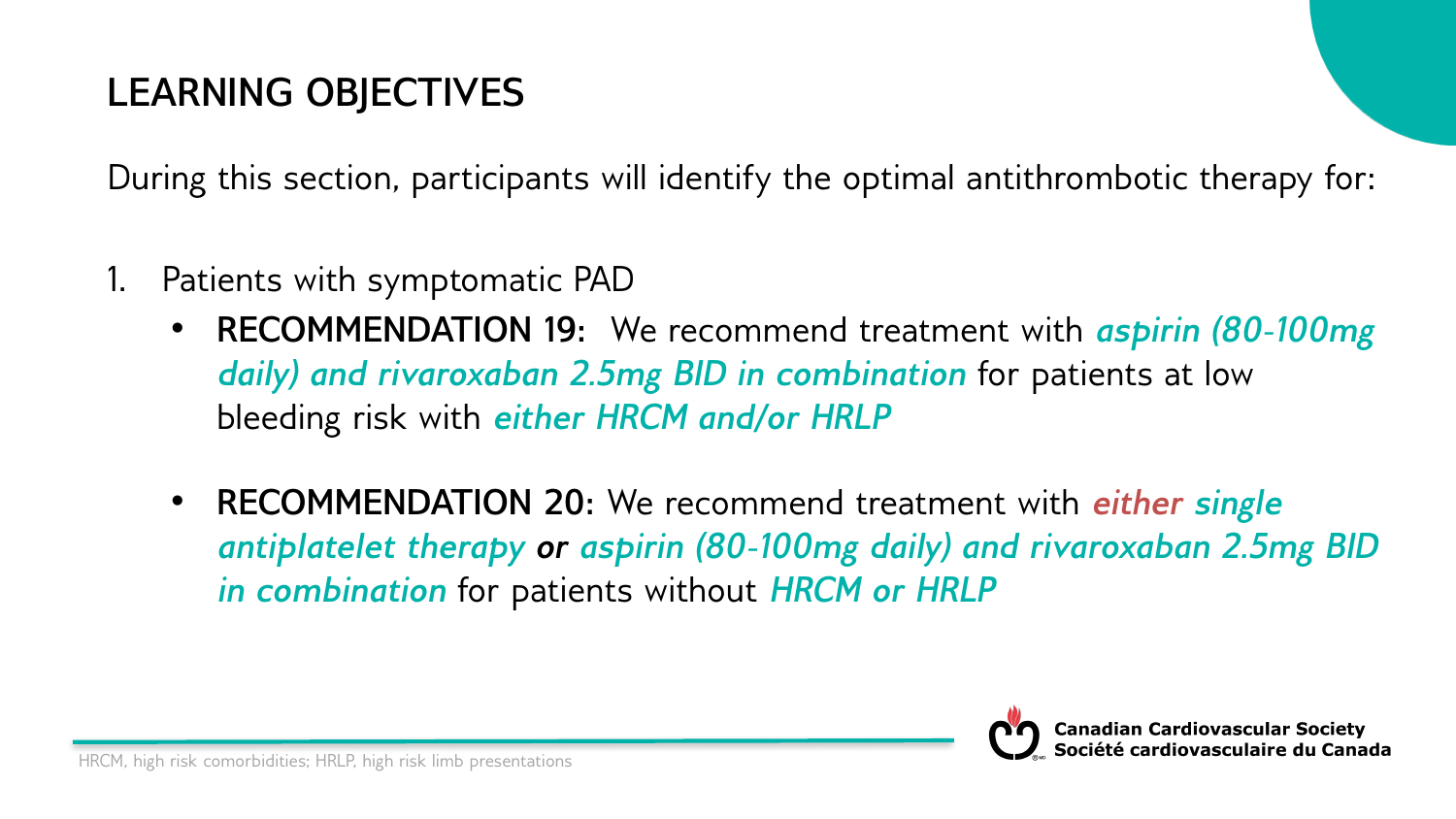

LEARNING OBJECTIVES
During this section, participants will identify the optimal antithrombotic therapy for:

Patients with symptomatic PAD
RECOMMENDATION 19:  We recommend treatment with aspirin (80-100mg daily) and rivaroxaban 2.5mg BID in combination for patients at low bleeding risk with either HRCM and/or HRLP

RECOMMENDATION 20: We recommend treatment with either single antiplatelet therapy or aspirin (80-100mg daily) and rivaroxaban 2.5mg BID in combination for patients without HRCM or HRLP

HRCM, high risk comorbidities; HRLP, high risk limb presentations